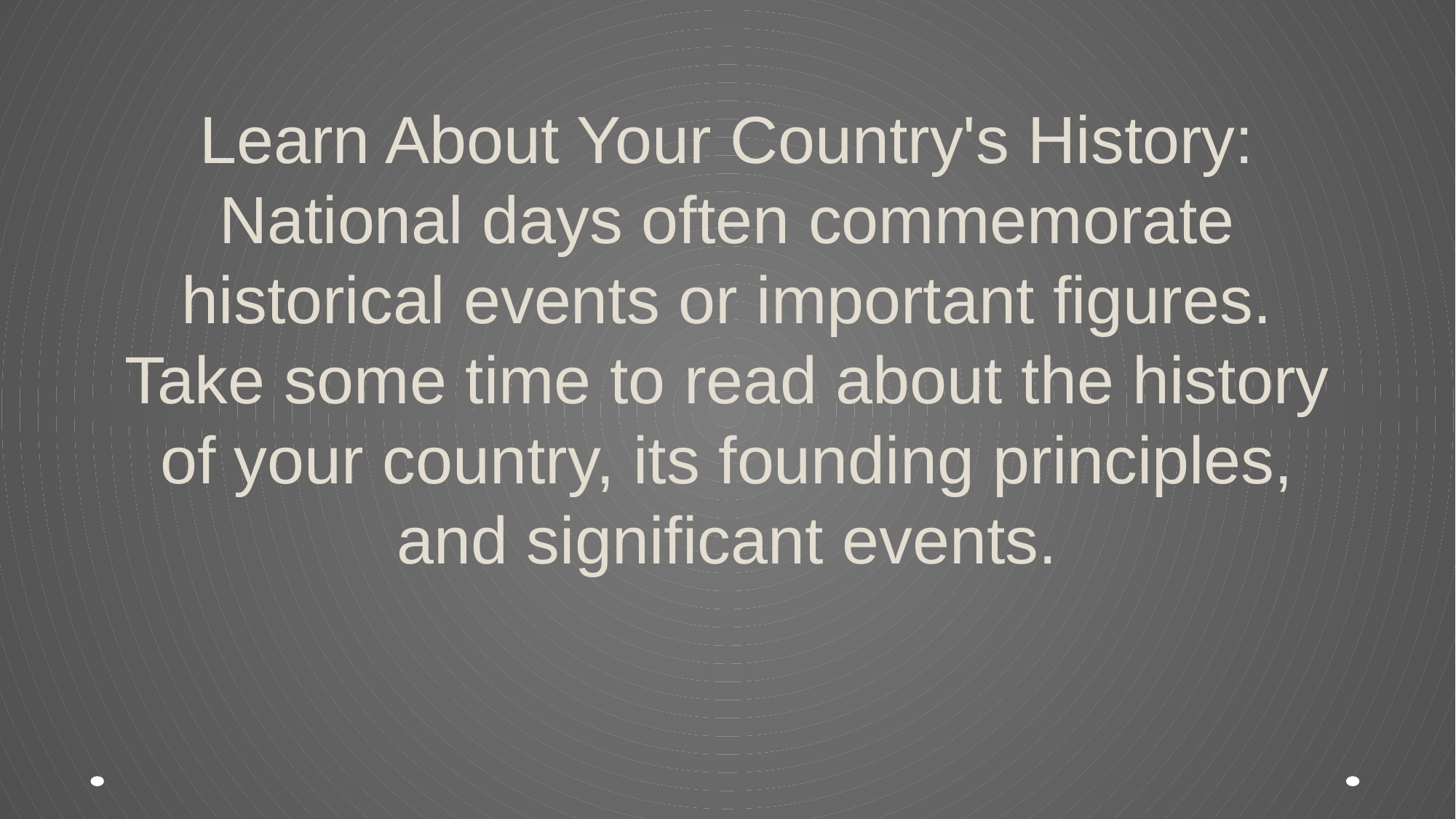

# Learn About Your Country's History: National days often commemorate historical events or important figures. Take some time to read about the history of your country, its founding principles, and significant events.